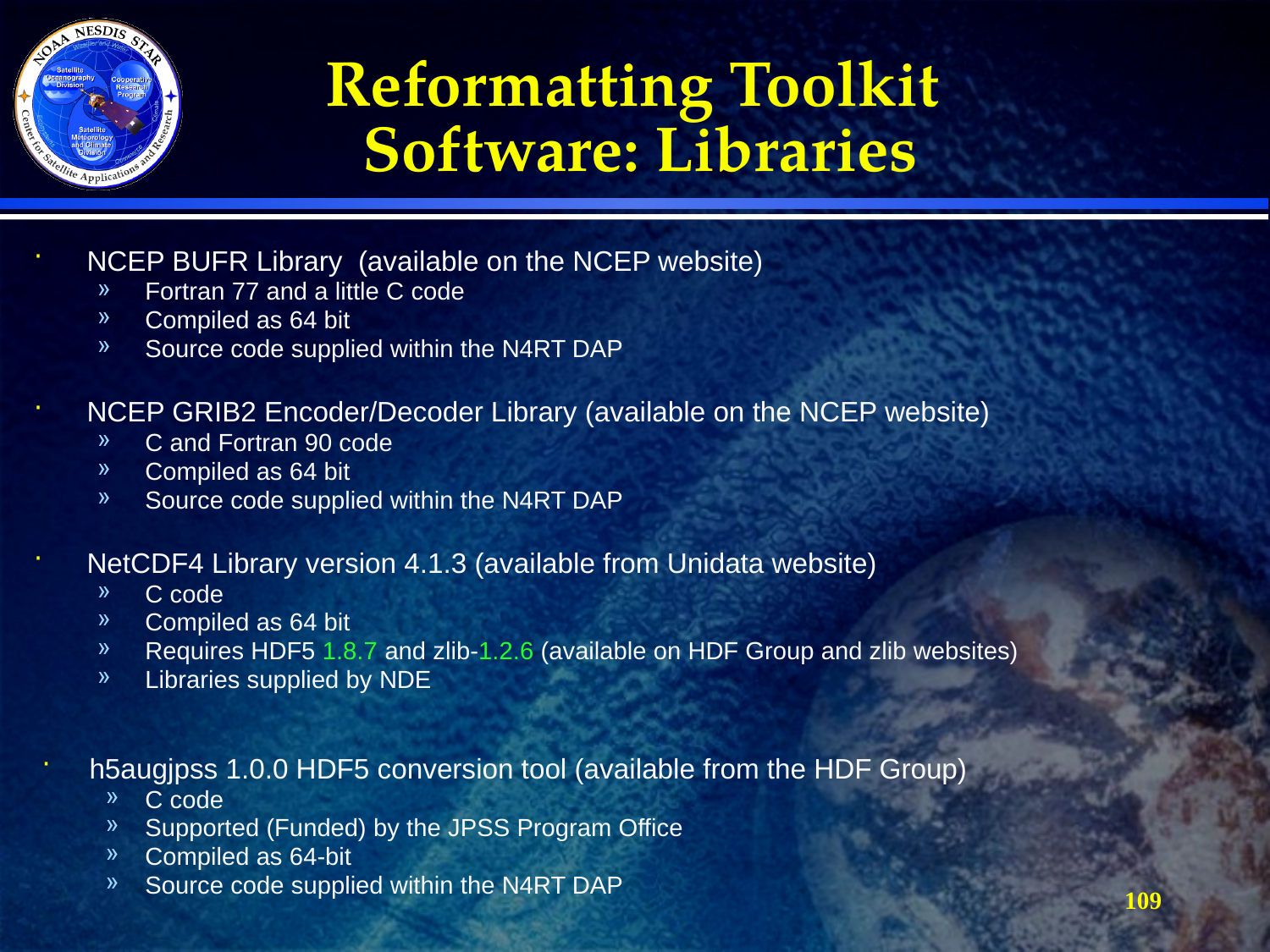

# Reformatting Toolkit Software: Libraries
NCEP BUFR Library  (available on the NCEP website)
Fortran 77 and a little C code
Compiled as 64 bit
Source code supplied within the N4RT DAP

NCEP GRIB2 Encoder/Decoder Library (available on the NCEP website)
C and Fortran 90 code
Compiled as 64 bit
Source code supplied within the N4RT DAP

NetCDF4 Library version 4.1.3 (available from Unidata website)
C code
Compiled as 64 bit
Requires HDF5 1.8.7 and zlib-1.2.6 (available on HDF Group and zlib websites)
Libraries supplied by NDE

h5augjpss 1.0.0 HDF5 conversion tool (available from the HDF Group)
C code
Supported (Funded) by the JPSS Program Office
Compiled as 64-bit
Source code supplied within the N4RT DAP
109